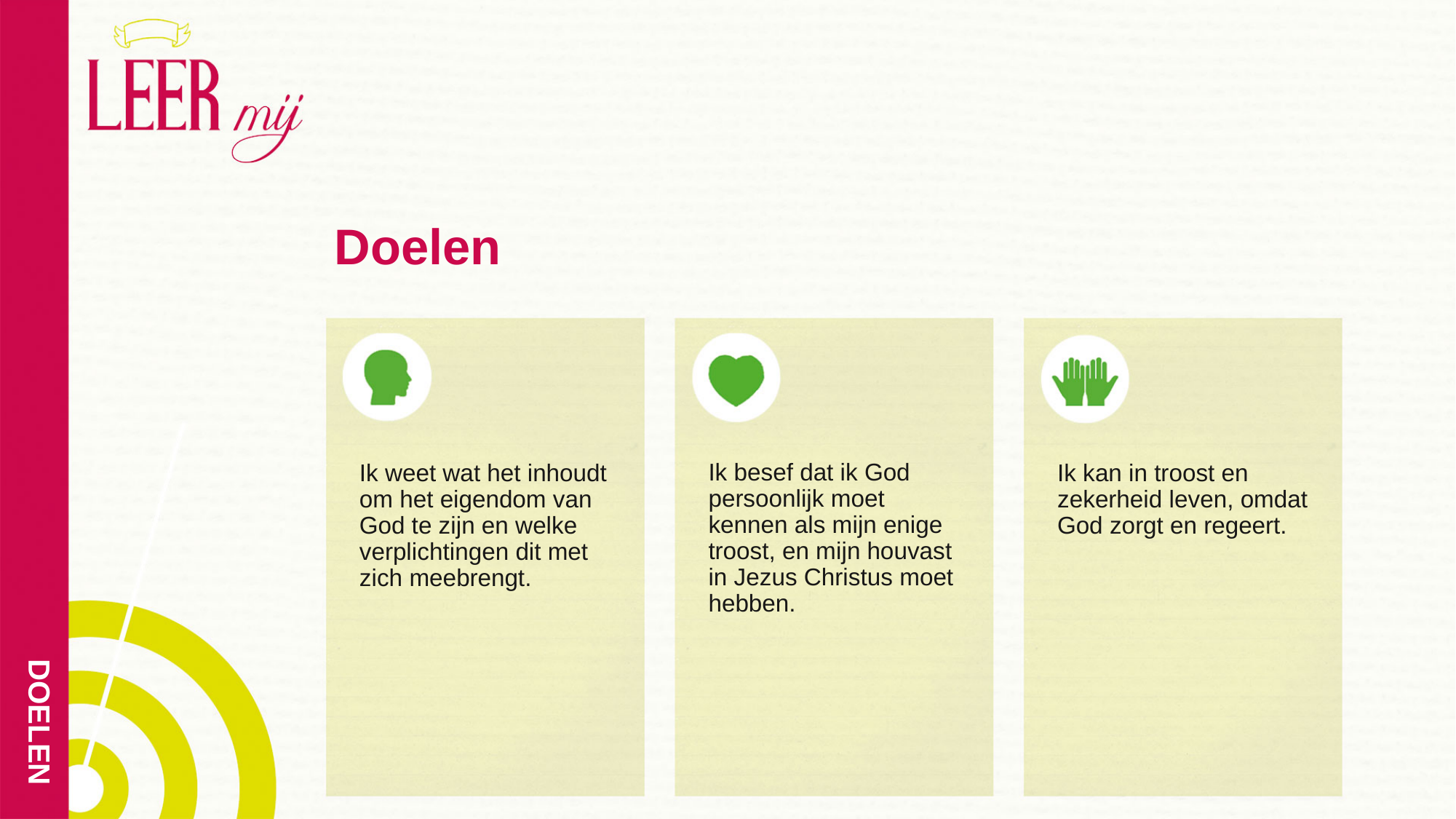

# Doelen

Ik besef dat ik God persoonlijk moet kennen als mijn enige troost, en mijn houvast in Jezus Christus moet hebben.
Ik weet wat het inhoudt om het eigendom van  God te zijn en welke verplichtingen dit met zich meebrengt.
Ik kan in troost en zekerheid leven, omdat God zorgt en regeert.